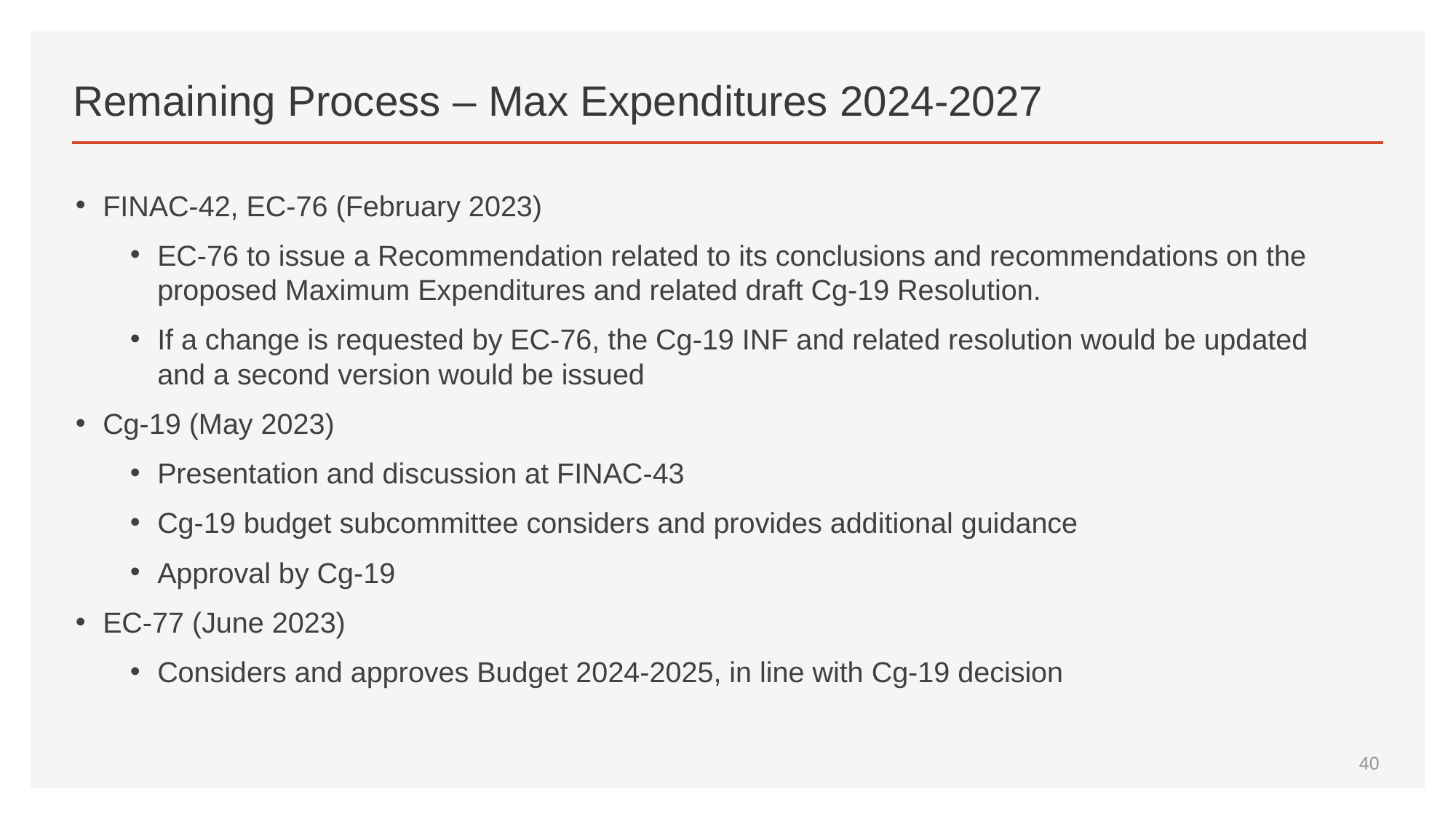

# Remaining Process – Max Expenditures 2024-2027
FINAC-42, EC-76 (February 2023)
EC-76 to issue a Recommendation related to its conclusions and recommendations on the proposed Maximum Expenditures and related draft Cg-19 Resolution.
If a change is requested by EC-76, the Cg-19 INF and related resolution would be updated and a second version would be issued
Cg-19 (May 2023)
Presentation and discussion at FINAC-43
Cg-19 budget subcommittee considers and provides additional guidance
Approval by Cg-19
EC-77 (June 2023)
Considers and approves Budget 2024-2025, in line with Cg-19 decision

40